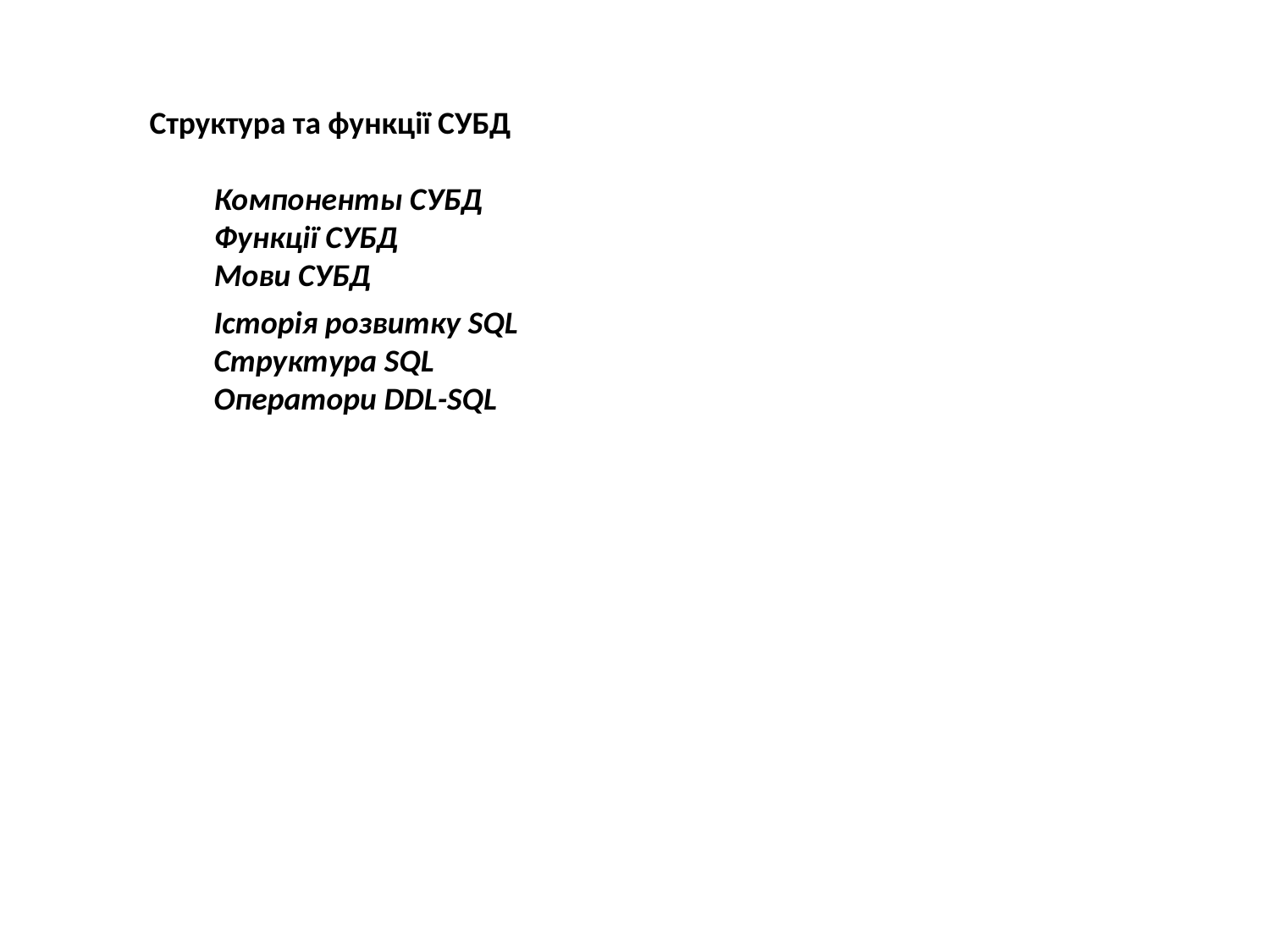

Структура та функції СУБД
Компоненты СУБД
Функції СУБД
Мови СУБД

Історія розвитку SQL
Cтруктура SQL
Оператори DDL-SQL